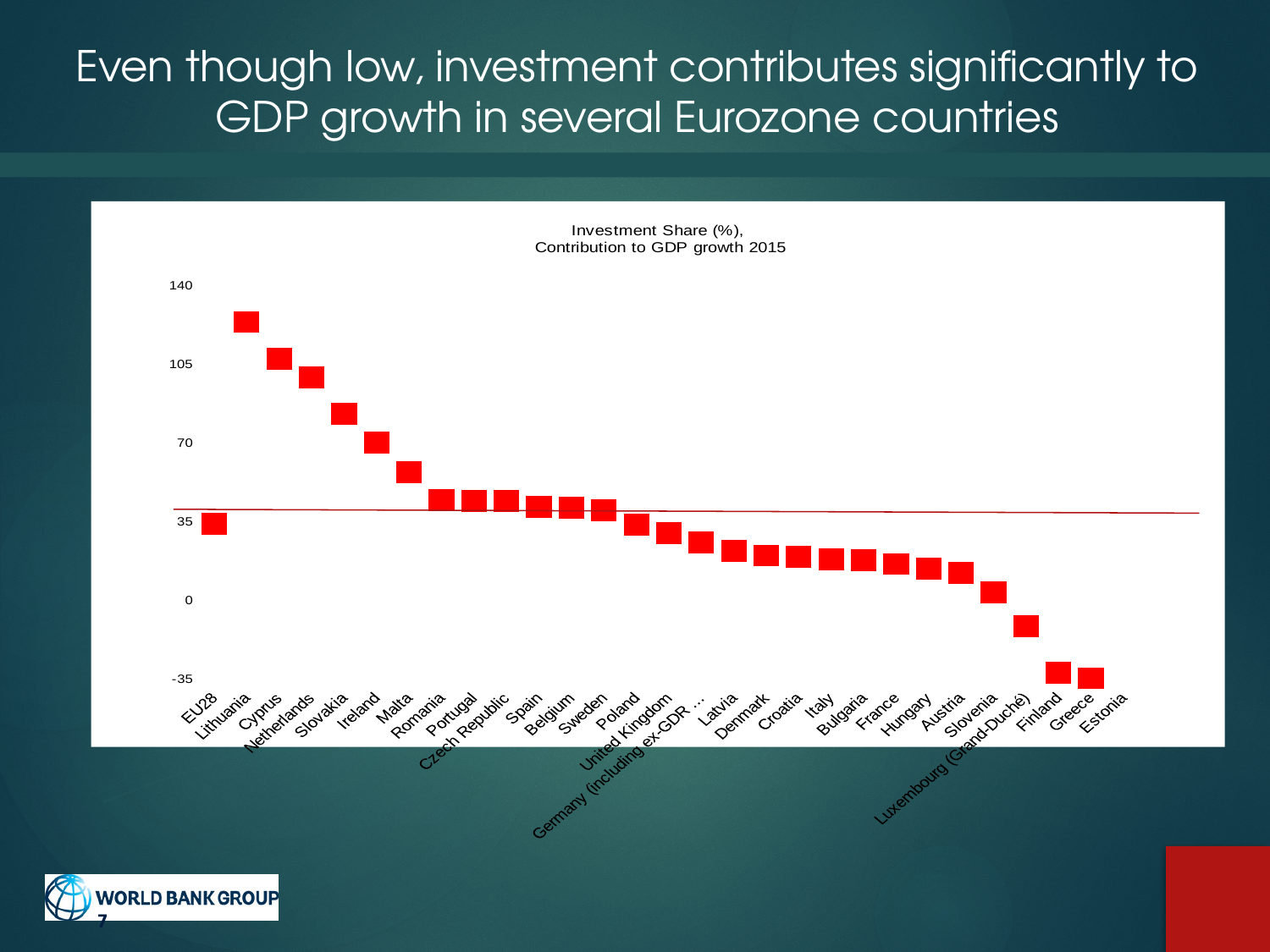

# Even though low, investment contributes significantly to GDP growth in several Eurozone countries

### Chart: Investment Share (%),
 Contribution to GDP growth 2015

| Category | Investment share of GDP growth  |
|---|---|
| EU28 | 34.12376592883705 |
| Lithuania | 123.82115348487781 |
| Cyprus | 107.55963302752099 |
| Netherlands | 99.05451682739603 |
| Slovakia | 82.856816972093 |
| Ireland | 70.16008882891988 |
| Malta | 56.97969543147207 |
| Romania | 44.697395722236145 |
| Portugal | 44.16439692670455 |
| Czech Republic | 44.13714183806912 |
| Spain | 41.514634073275225 |
| Belgium | 41.13491603937457 |
| Sweden | 40.19679055600635 |
| Poland | 33.719714254672006 |
| United Kingdom | 29.758953784733773 |
| Germany (including ex-GDR from 1991) | 25.841703999948013 |
| Latvia | 21.881606765327703 |
| Denmark | 19.878191452755885 |
| Croatia | 19.339423752634985 |
| Italy | 18.2206405693951 |
| Bulgaria | 17.93144611186911 |
| France | 16.159508271361105 |
| Hungary | 14.168606748204857 |
| Austria | 12.307459981878399 |
| Slovenia | 3.550863723608439 |
| Luxembourg (Grand-Duché) | -11.632083943848425 |
| Finland | -32.11223694466058 |
| Greece | -34.72998137802697 |
| Estonia | -106.88542227003745 |
7